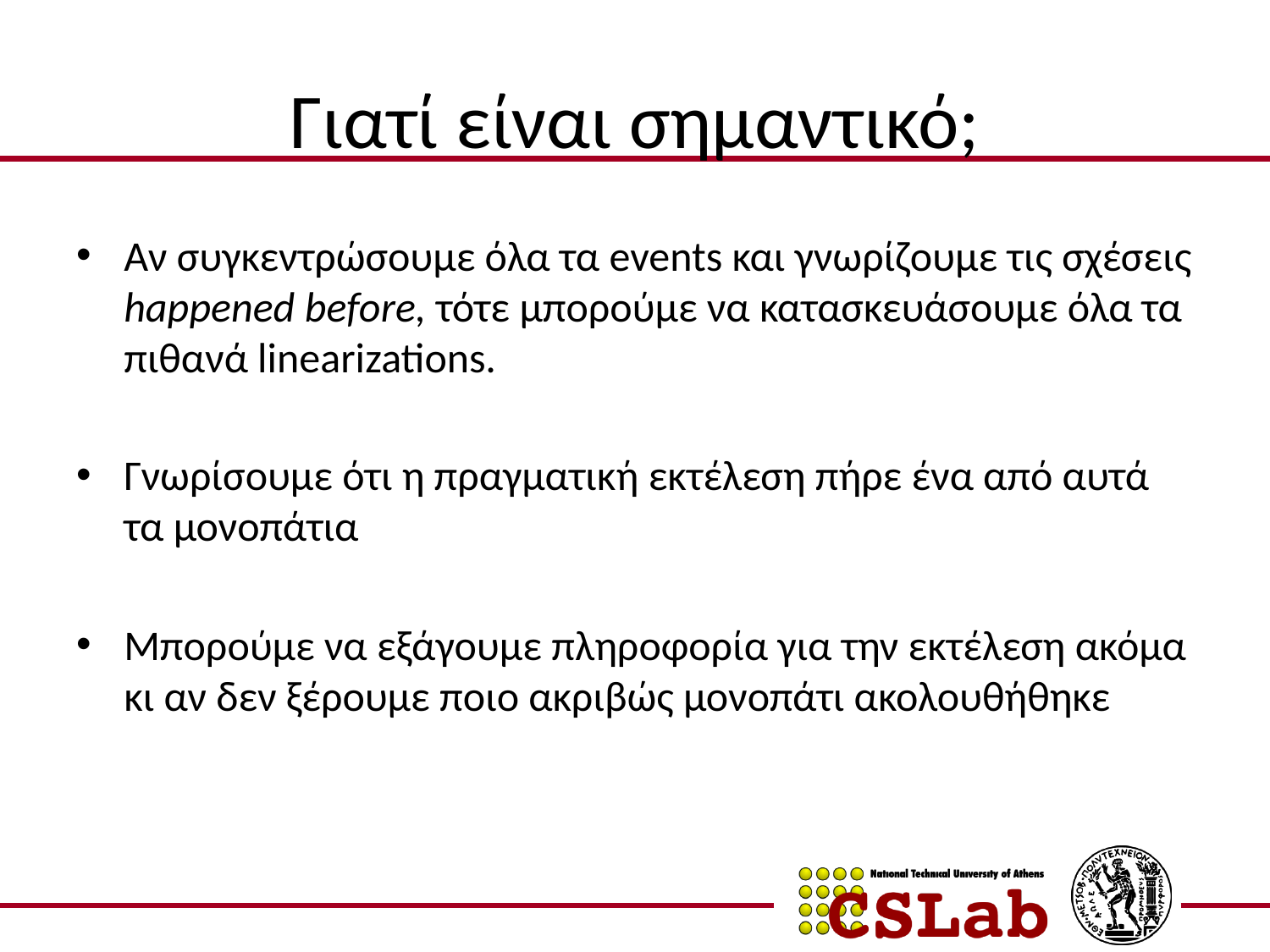

# Γιατί είναι σημαντικό;
Αν συγκεντρώσουμε όλα τα events και γνωρίζουμε τις σχέσεις happened before, τότε μπορούμε να κατασκευάσουμε όλα τα πιθανά linearizations.

Γνωρίσουμε ότι η πραγματική εκτέλεση πήρε ένα από αυτά τα μονοπάτια

Μπορούμε να εξάγουμε πληροφορία για την εκτέλεση ακόμα κι αν δεν ξέρουμε ποιο ακριβώς μονοπάτι ακολουθήθηκε